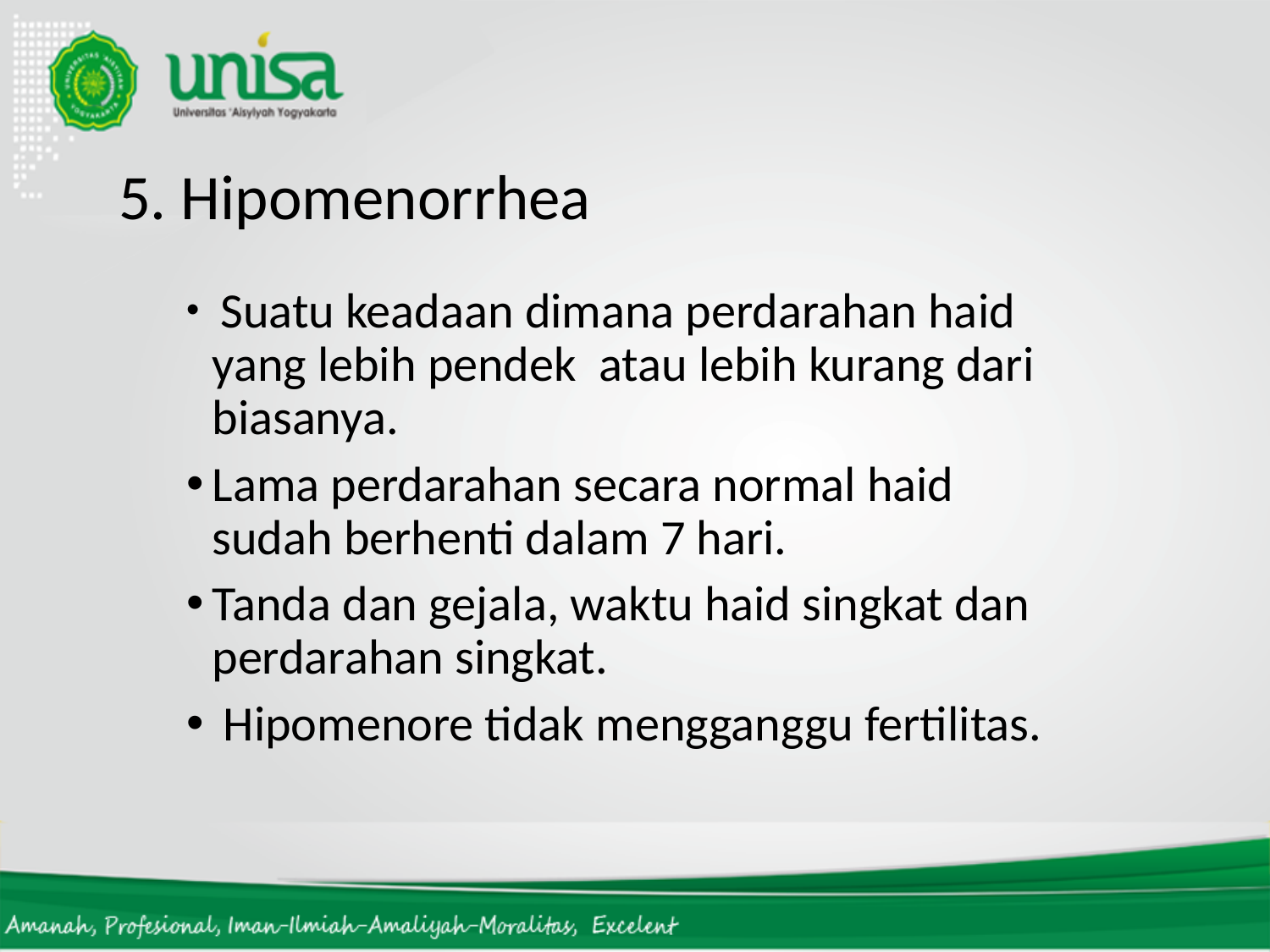

# 5. Hipomenorrhea
 Suatu keadaan dimana perdarahan haid yang lebih pendek  atau lebih kurang dari biasanya.
Lama perdarahan secara normal haid sudah berhenti dalam 7 hari.
Tanda dan gejala, waktu haid singkat dan perdarahan singkat.
 Hipomenore tidak mengganggu fertilitas.